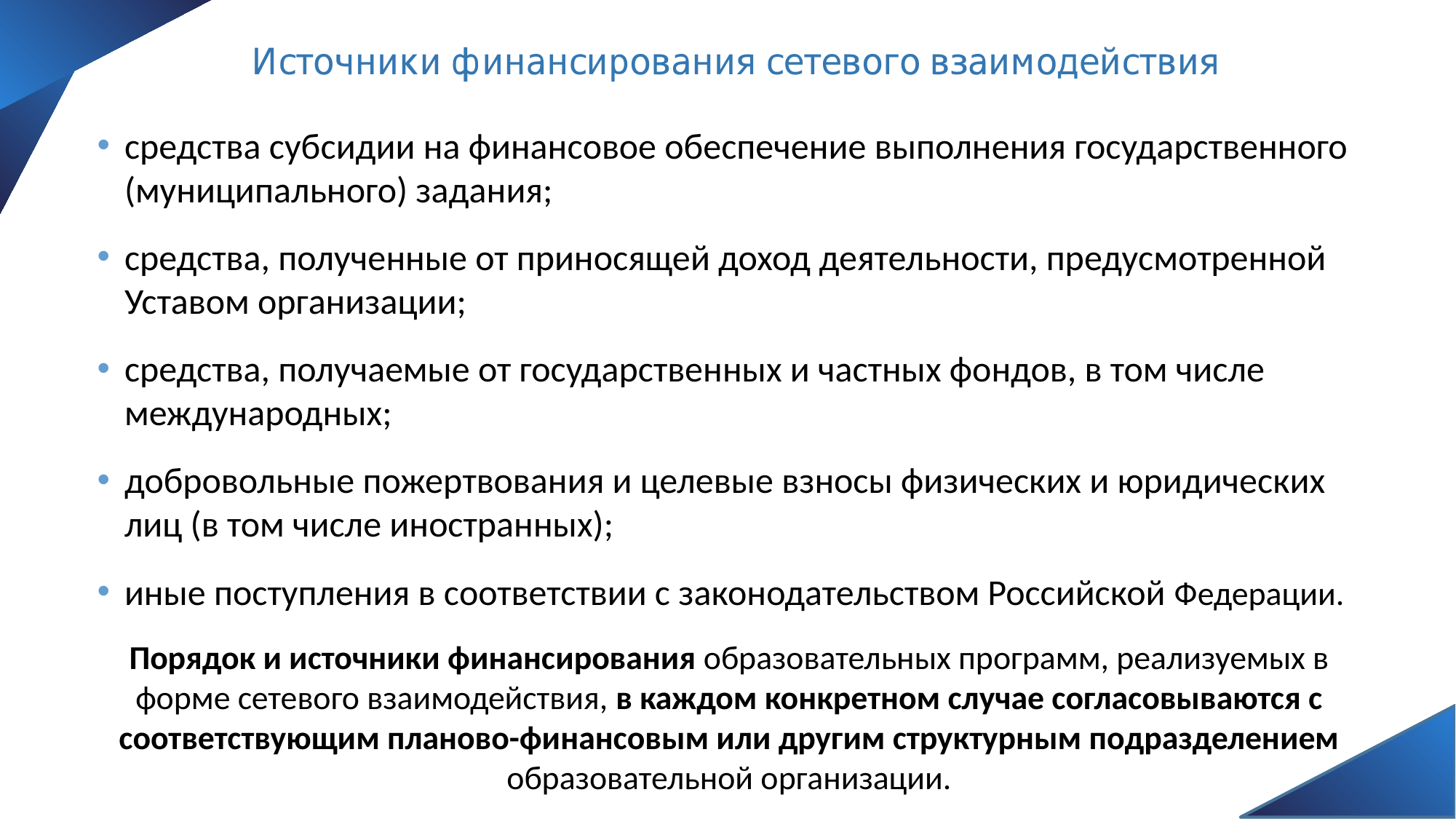

# Источники финансирования сетевого взаимодействия
средства субсидии на финансовое обеспечение выполнения государственного (муниципального) задания;

средства, полученные от приносящей доход деятельности, предусмотренной Уставом организации;

средства, получаемые от государственных и частных фондов, в том числе международных;

добровольные пожертвования и целевые взносы физических и юридических лиц (в том числе иностранных);

иные поступления в соответствии с законодательством Российской Федерации.

Порядок и источники финансирования образовательных программ, реализуемых в форме сетевого взаимодействия, в каждом конкретном случае согласовываются с соответствующим планово-финансовым или другим структурным подразделением образовательной организации.